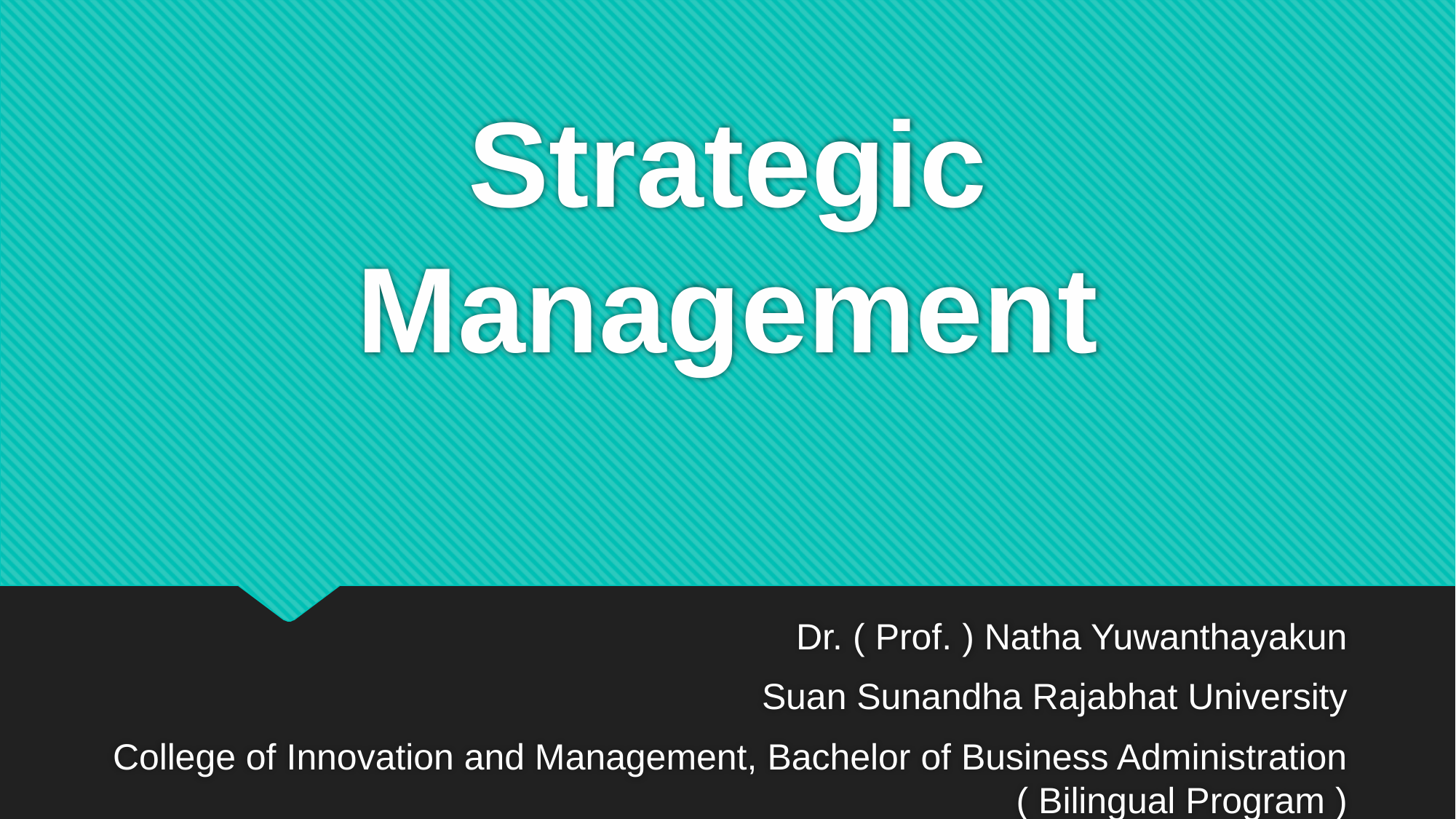

# Strategic Management
Dr. ( Prof. ) Natha Yuwanthayakun​​
Suan Sunandha Rajabhat University​
College of Innovation and Management, Bachelor of Business Administration ( Bilingual Program )